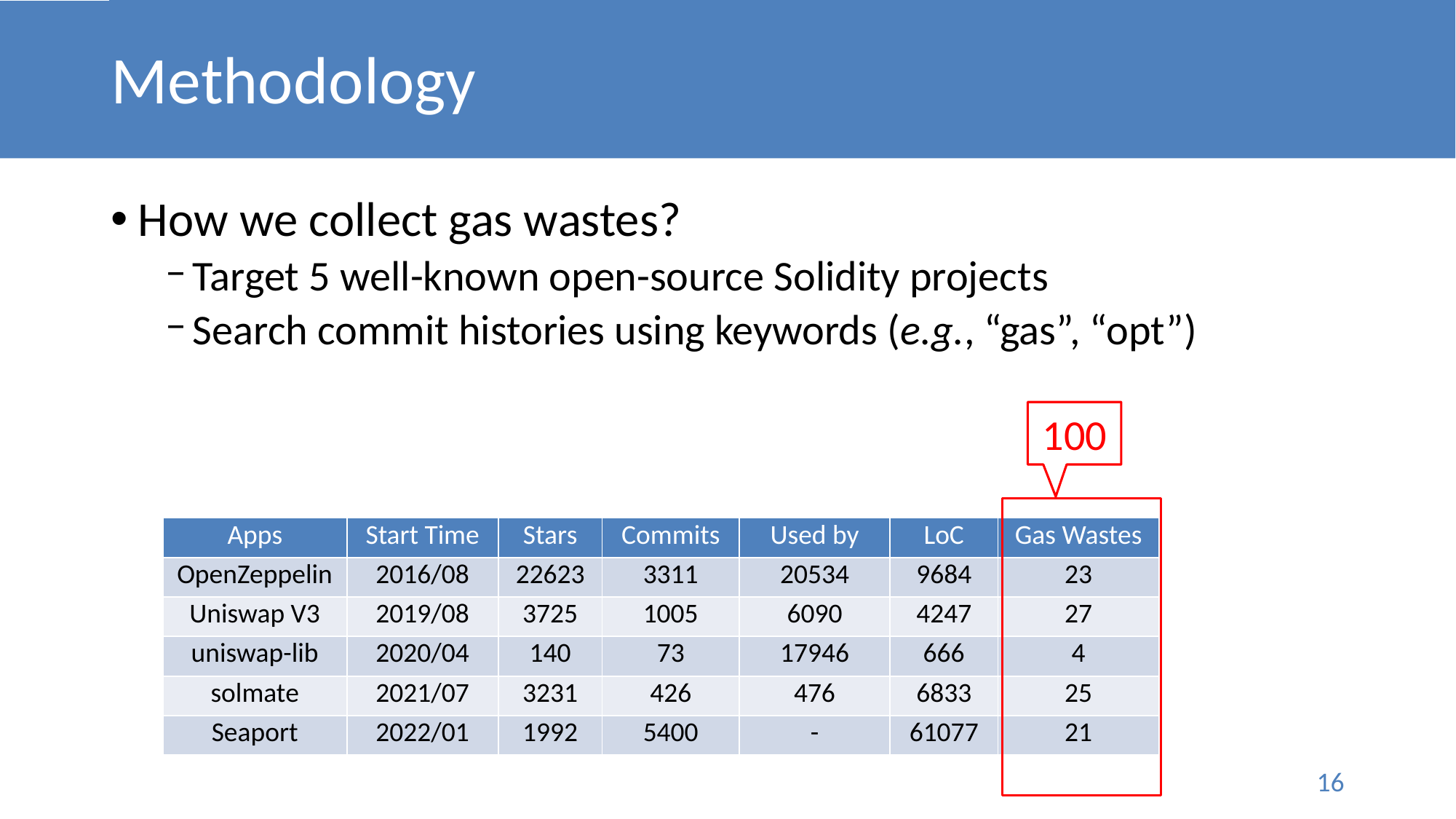

# Methodology
How we collect gas wastes?
Target 5 well-known open-source Solidity projects
Search commit histories using keywords (e.g., “gas”, “opt”)
100

| Apps | Start Time | Stars | Commits | Used by | LoC | Gas Wastes |
| --- | --- | --- | --- | --- | --- | --- |
| OpenZeppelin | 2016/08 | 22623 | 3311 | 20534 | 9684 | 23 |
| Uniswap V3 | 2019/08 | 3725 | 1005 | 6090 | 4247 | 27 |
| uniswap-lib | 2020/04 | 140 | 73 | 17946 | 666 | 4 |
| solmate | 2021/07 | 3231 | 426 | 476 | 6833 | 25 |
| Seaport | 2022/01 | 1992 | 5400 | - | 61077 | 21 |
16